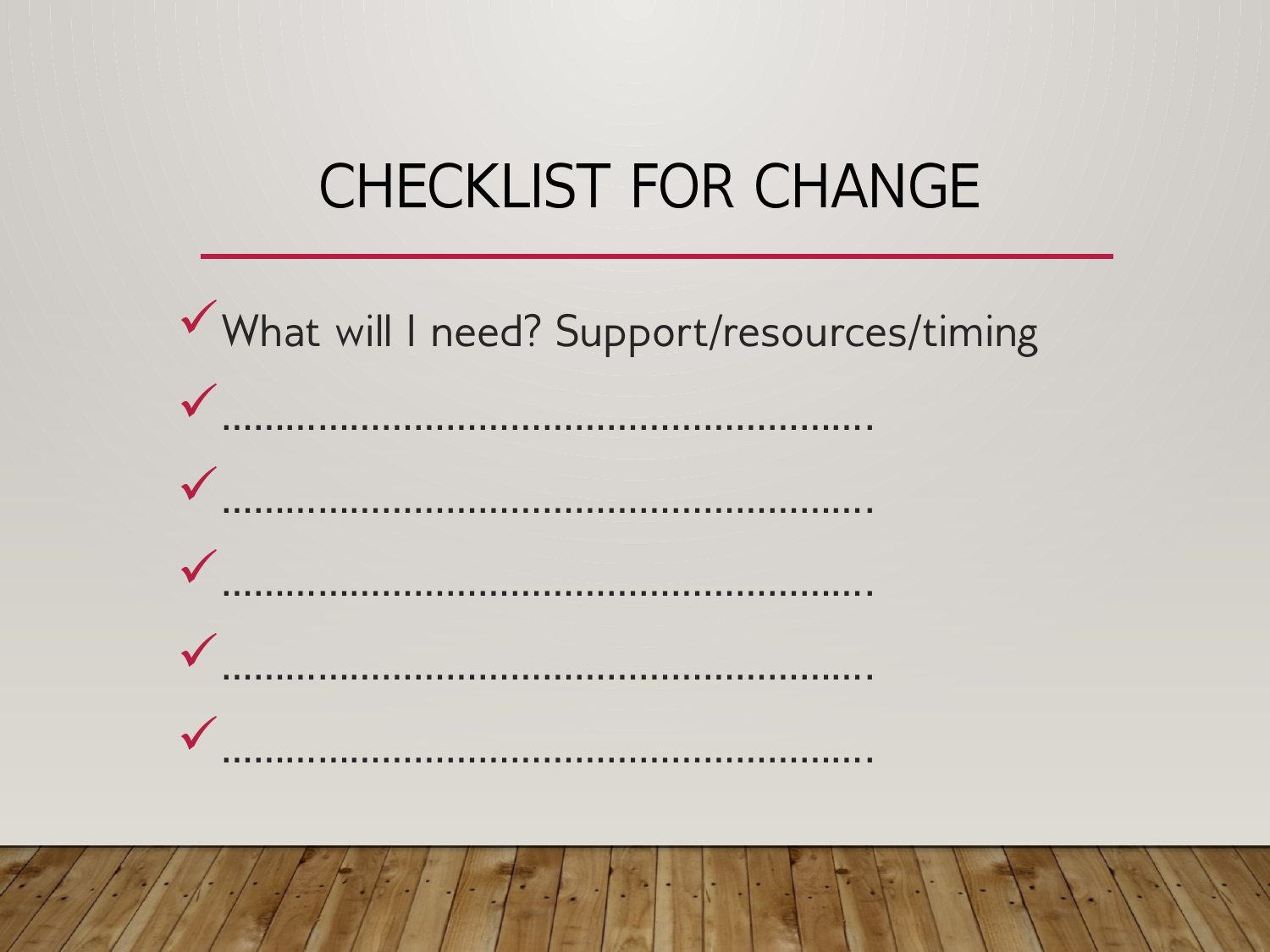

# Checklist for change
What will I need? Support/resources/timing
…………………………………………………….
…………………………………………………….
…………………………………………………….
…………………………………………………….
…………………………………………………….